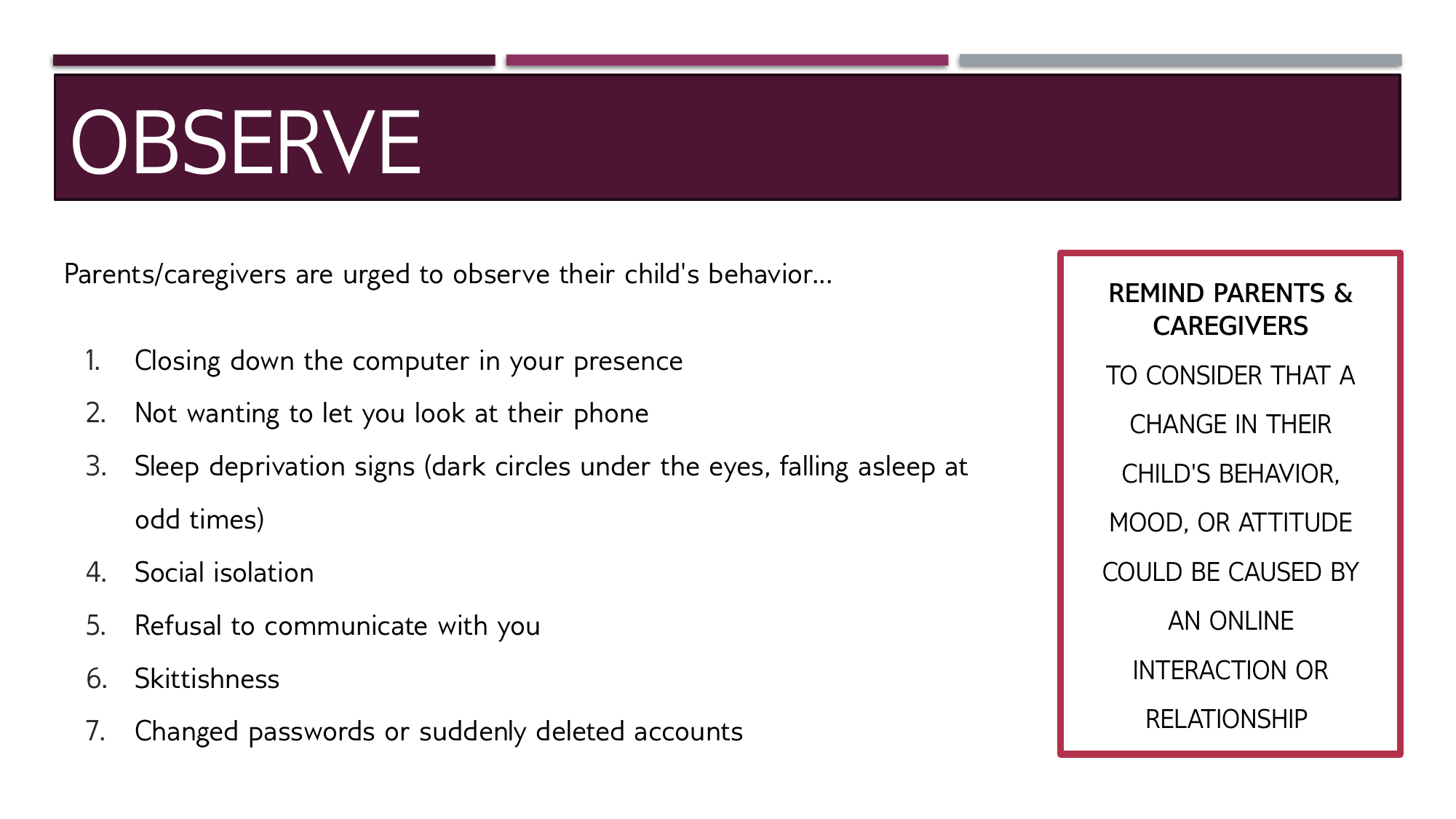

observe
#

Parents/caregivers are urged to observe their child's behavior...
Closing down the computer in your presence
Not wanting to let you look at their phone
Sleep deprivation signs (dark circles under the eyes, falling asleep at odd times)
Social isolation
Refusal to communicate with you
Skittishness
Changed passwords or suddenly deleted accounts

REMIND PARENTS & CAREGIVERS
TO CONSIDER THAT A CHANGE IN THEIR CHILD'S BEHAVIOR, MOOD, OR ATTITUDE COULD BE CAUSED BY AN ONLINE INTERACTION OR RELATIONSHIP